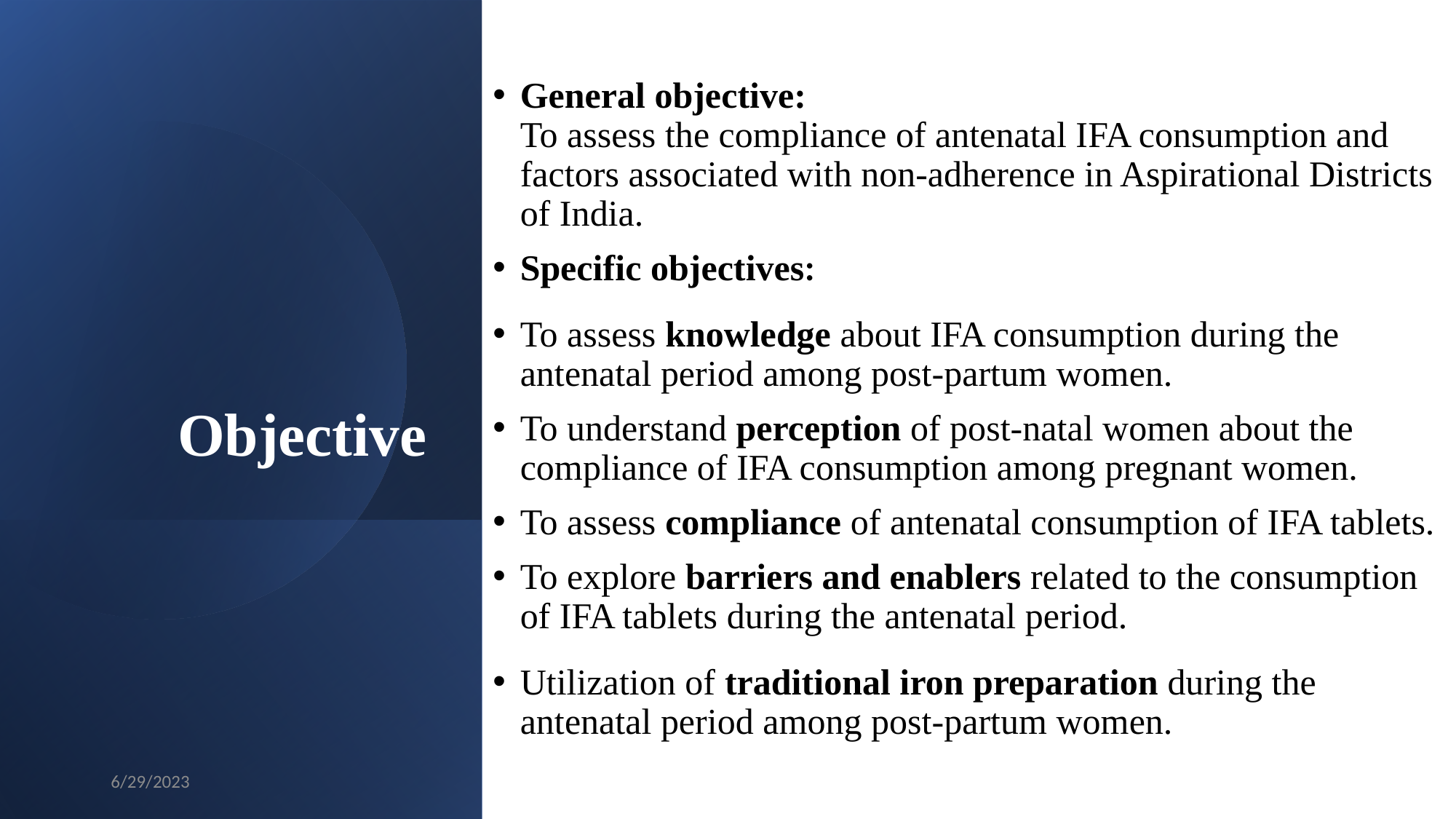

General objective:
To assess the compliance of antenatal IFA consumption and factors associated with non-adherence in Aspirational Districts of India.
Specific objectives:
To assess knowledge about IFA consumption during the antenatal period among post-partum women.
To understand perception of post-natal women about the compliance of IFA consumption among pregnant women.
To assess compliance of antenatal consumption of IFA tablets.
To explore barriers and enablers related to the consumption of IFA tablets during the antenatal period.
Utilization of traditional iron preparation during the antenatal period among post-partum women.
# Objective

6/29/2023
7